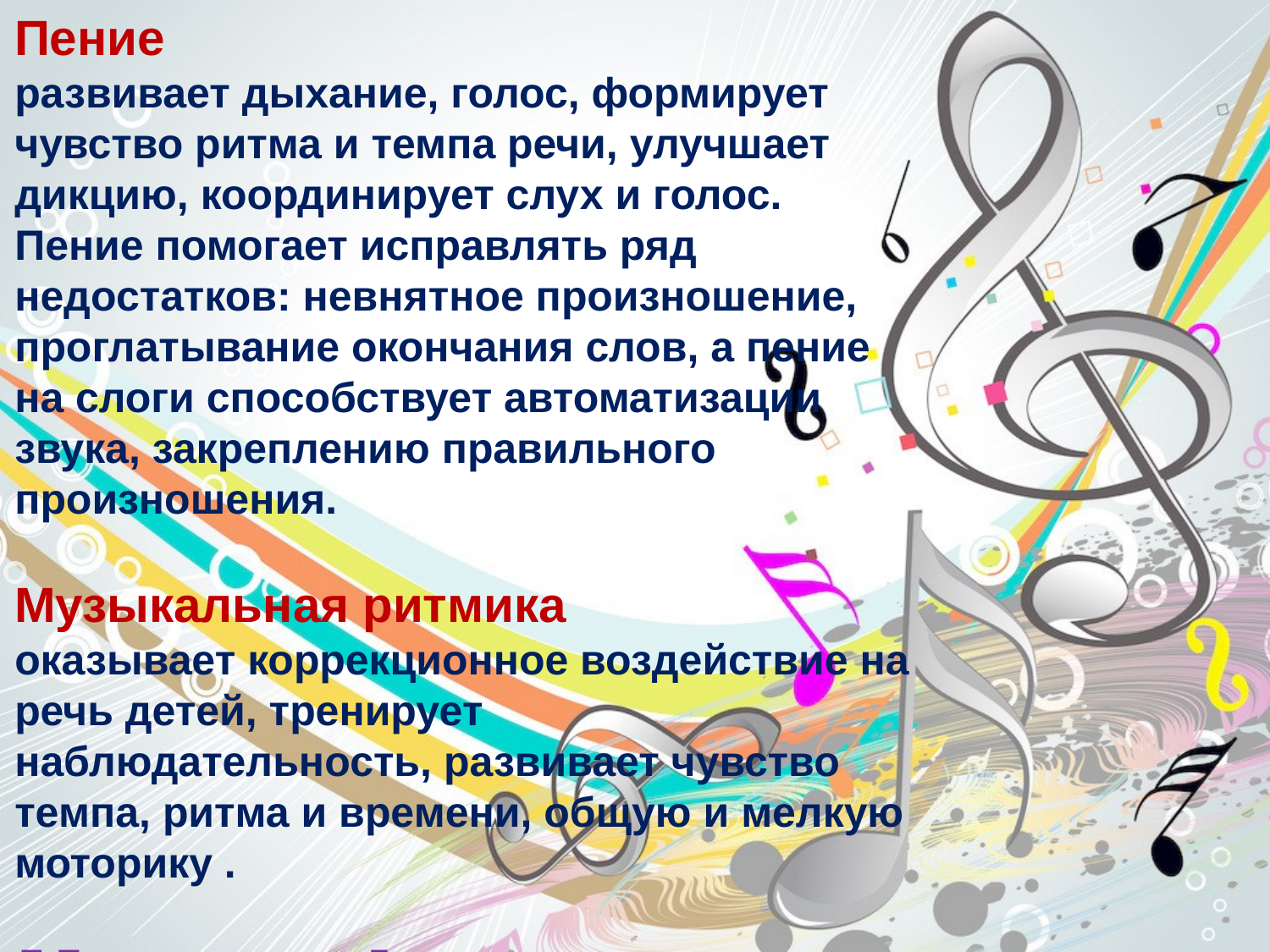

Пение
развивает дыхание, голос, формирует чувство ритма и темпа речи, улучшает дикцию, координирует слух и голос. Пение помогает исправлять ряд недостатков: невнятное произношение, проглатывание окончания слов, а пение на слоги способствует автоматизации звука, закреплению правильного произношения.

Музыкальная ритмика
оказывает коррекционное воздействие на речь детей, тренирует наблюдательность, развивает чувство темпа, ритма и времени, общую и мелкую моторику .

Л.Генералова : «Движение - это тоже речь, выражающая сущность ребёнка».

«От слова – к музыке, от движения – к мышлению»
Т. Боровик.